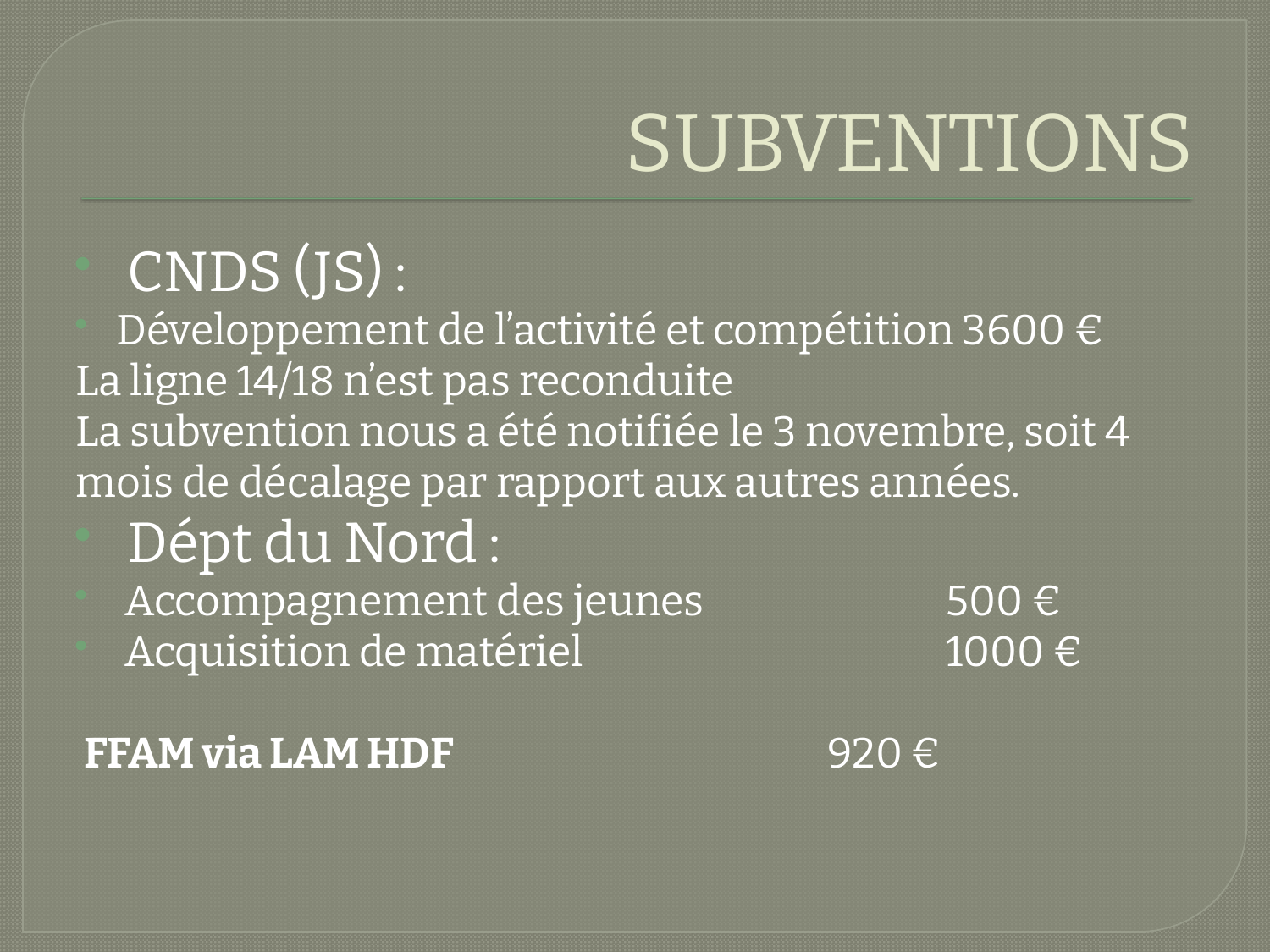

# SUBVENTIONS
 CNDS (JS) :
Développement de l’activité et compétition 3600 €
La ligne 14/18 n’est pas reconduite
La subvention nous a été notifiée le 3 novembre, soit 4
mois de décalage par rapport aux autres années.
 Dépt du Nord :
 Accompagnement des jeunes 		        500 €
 Acquisition de matériel			        1000 €

 FFAM via LAM HDF 			         920 €